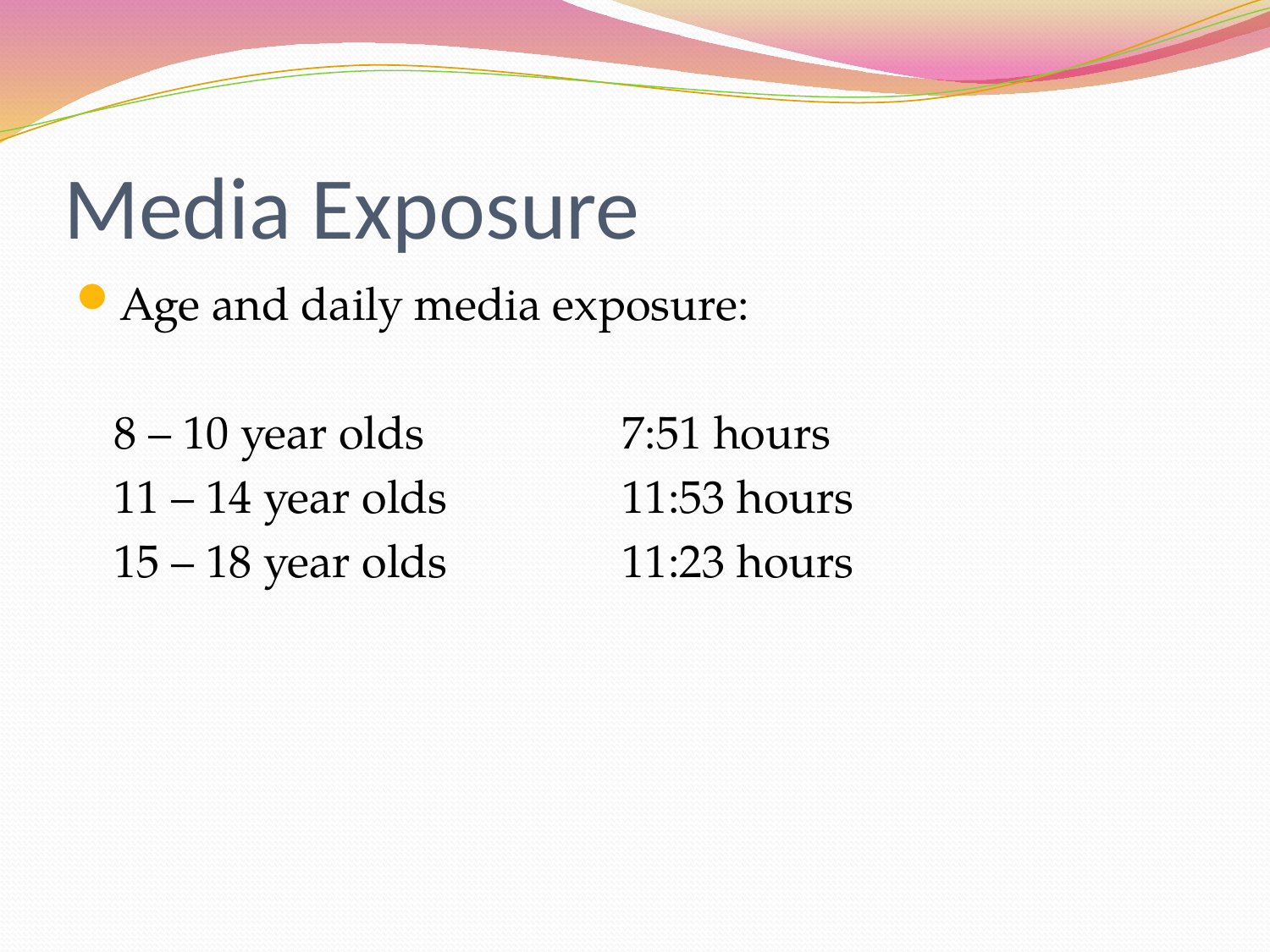

# Media Exposure
Age and daily media exposure:

	8 – 10 year olds		7:51 hours
	11 – 14 year olds		11:53 hours
	15 – 18 year olds		11:23 hours